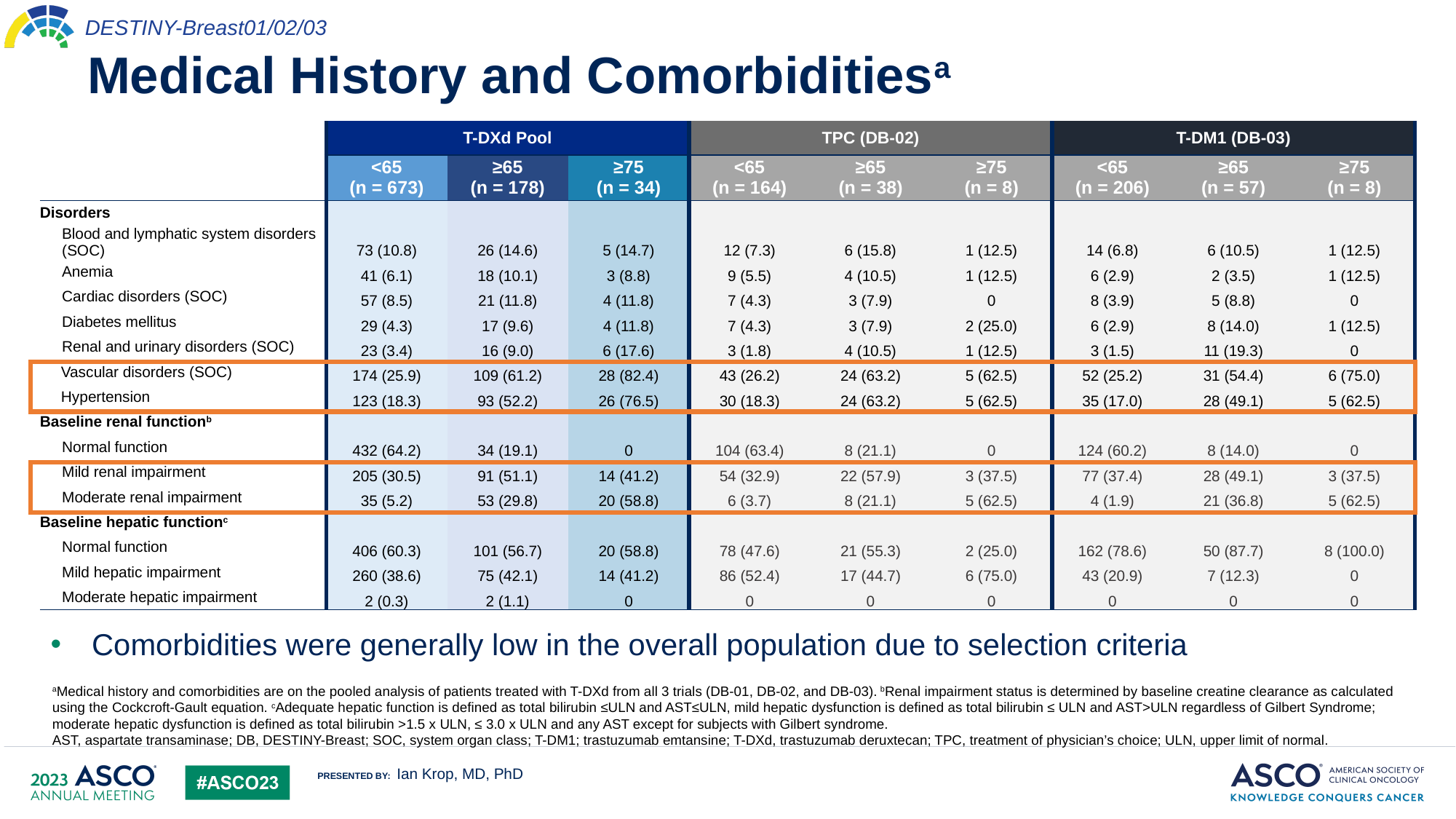

# Medical History and Comorbiditiesa
|  | T-DXd Pool | Full analysis set |  | TPC (DB-02) | Full analysis set |  | T-DM1 (DB-03) | Full analysis set |  |
| --- | --- | --- | --- | --- | --- | --- | --- | --- | --- |
|  | <65 (n = 673) | ≥65 (n = 178) | ≥75 (n = 34) | <65 (n = 164) | ≥65 (n = 38) | ≥75 (n = 8) | <65 (n = 206) | ≥65 (n = 57) | ≥75 (n = 8) |
| Disorders |  |  |  |  |  |  |  |  |  |
| Blood and lymphatic system disorders (SOC) | 73 (10.8) | 26 (14.6) | 5 (14.7) | 12 (7.3) | 6 (15.8) | 1 (12.5) | 14 (6.8) | 6 (10.5) | 1 (12.5) |
| Anemia | 41 (6.1) | 18 (10.1) | 3 (8.8) | 9 (5.5) | 4 (10.5) | 1 (12.5) | 6 (2.9) | 2 (3.5) | 1 (12.5) |
| Cardiac disorders (SOC) | 57 (8.5) | 21 (11.8) | 4 (11.8) | 7 (4.3) | 3 (7.9) | 0 | 8 (3.9) | 5 (8.8) | 0 |
| Diabetes mellitus | 29 (4.3) | 17 (9.6) | 4 (11.8) | 7 (4.3) | 3 (7.9) | 2 (25.0) | 6 (2.9) | 8 (14.0) | 1 (12.5) |
| Renal and urinary disorders (SOC) | 23 (3.4) | 16 (9.0) | 6 (17.6) | 3 (1.8) | 4 (10.5) | 1 (12.5) | 3 (1.5) | 11 (19.3) | 0 |
| Vascular disorders (SOC) | 174 (25.9) | 109 (61.2) | 28 (82.4) | 43 (26.2) | 24 (63.2) | 5 (62.5) | 52 (25.2) | 31 (54.4) | 6 (75.0) |
| Hypertension | 123 (18.3) | 93 (52.2) | 26 (76.5) | 30 (18.3) | 24 (63.2) | 5 (62.5) | 35 (17.0) | 28 (49.1) | 5 (62.5) |
| Baseline renal functionb |  |  |  |  |  |  |  |  |  |
| Normal function | 432 (64.2) | 34 (19.1) | 0 | 104 (63.4) | 8 (21.1) | 0 | 124 (60.2) | 8 (14.0) | 0 |
| Mild renal impairment | 205 (30.5) | 91 (51.1) | 14 (41.2) | 54 (32.9) | 22 (57.9) | 3 (37.5) | 77 (37.4) | 28 (49.1) | 3 (37.5) |
| Moderate renal impairment | 35 (5.2) | 53 (29.8) | 20 (58.8) | 6 (3.7) | 8 (21.1) | 5 (62.5) | 4 (1.9) | 21 (36.8) | 5 (62.5) |
| Baseline hepatic functionc |  |  |  |  |  |  |  |  |  |
| Normal function | 406 (60.3) | 101 (56.7) | 20 (58.8) | 78 (47.6) | 21 (55.3) | 2 (25.0) | 162 (78.6) | 50 (87.7) | 8 (100.0) |
| Mild hepatic impairment | 260 (38.6) | 75 (42.1) | 14 (41.2) | 86 (52.4) | 17 (44.7) | 6 (75.0) | 43 (20.9) | 7 (12.3) | 0 |
| Moderate hepatic impairment | 2 (0.3) | 2 (1.1) | 0 | 0 | 0 | 0 | 0 | 0 | 0 |

Comorbidities were generally low in the overall population due to selection criteria
aMedical history and comorbidities are on the pooled analysis of patients treated with T-DXd from all 3 trials (DB-01, DB-02, and DB-03). bRenal impairment status is determined by baseline creatine clearance as calculated using the Cockcroft-Gault equation. cAdequate hepatic function is defined as total bilirubin ≤ULN and AST≤ULN, mild hepatic dysfunction is defined as total bilirubin ≤ ULN and AST>ULN regardless of Gilbert Syndrome; moderate hepatic dysfunction is defined as total bilirubin >1.5 x ULN, ≤ 3.0 x ULN and any AST except for subjects with Gilbert syndrome.
AST, aspartate transaminase; DB, DESTINY-Breast; SOC, system organ class; T-DM1; trastuzumab emtansine; T-DXd, trastuzumab deruxtecan; TPC, treatment of physician’s choice; ULN, upper limit of normal.
Ian Krop, MD, PhD